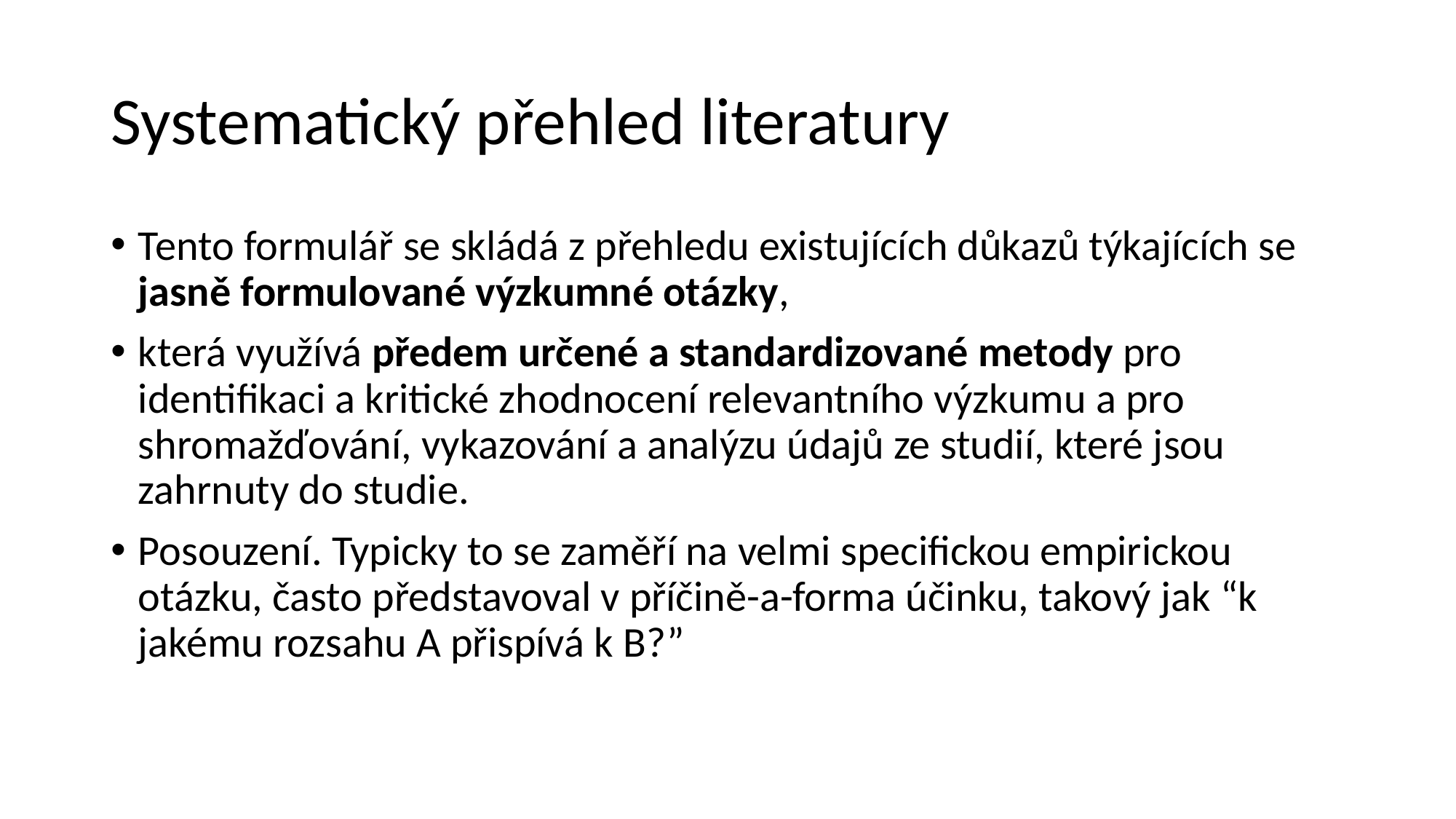

# Systematický přehled literatury
Tento formulář se skládá z přehledu existujících důkazů týkajících se jasně formulované výzkumné otázky,
která využívá předem určené a standardizované metody pro identifikaci a kritické zhodnocení relevantního výzkumu a pro shromažďování, vykazování a analýzu údajů ze studií, které jsou zahrnuty do studie.
Posouzení. Typicky to se zaměří na velmi specifickou empirickou otázku, často představoval v příčině-a-forma účinku, takový jak “k jakému rozsahu A přispívá k B?”